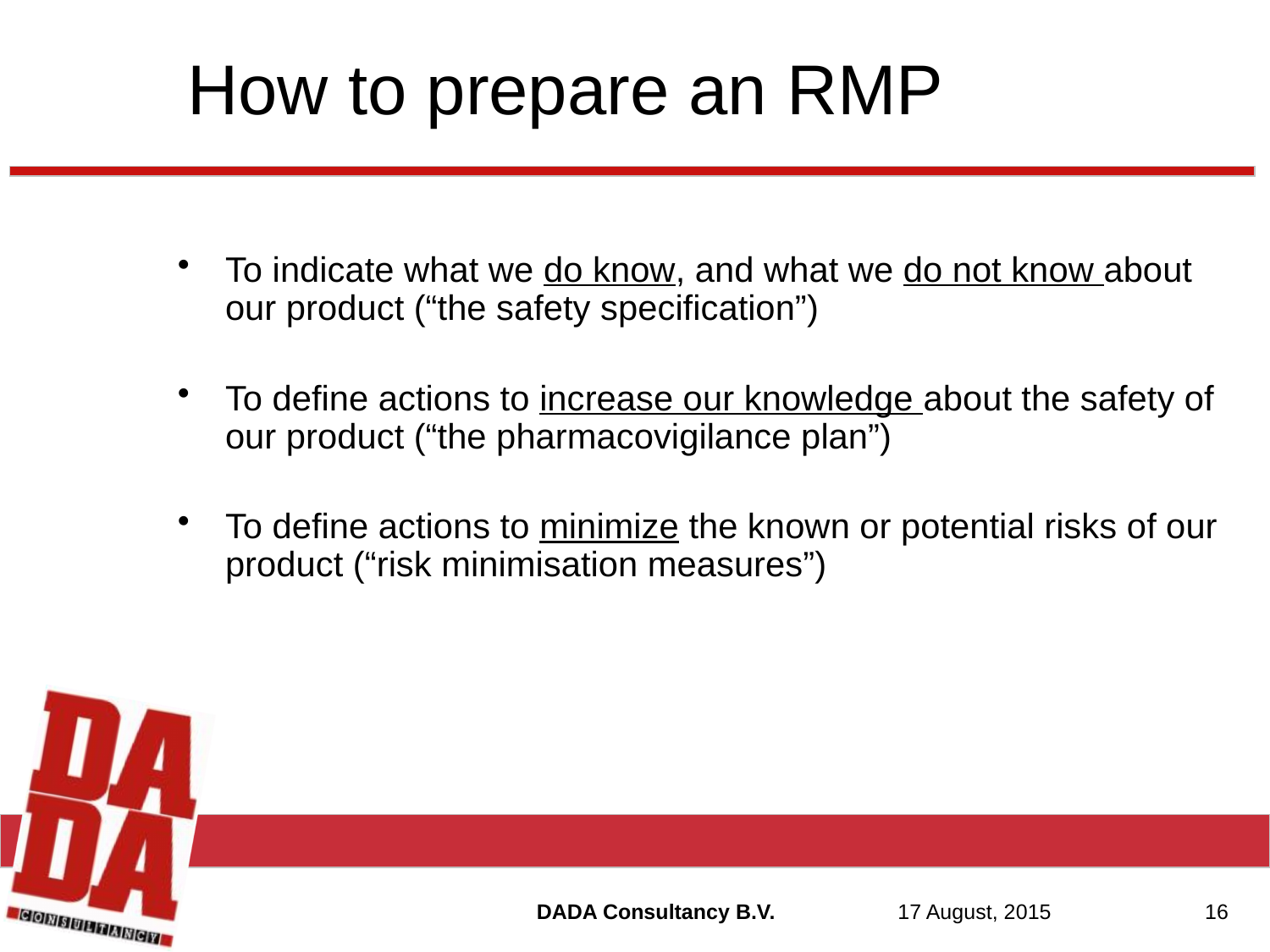

# How to prepare an RMP
16

To indicate what we do know, and what we do not know about our product (“the safety specification”)

To define actions to increase our knowledge about the safety of our product (“the pharmacovigilance plan”)

To define actions to minimize the known or potential risks of our product (“risk minimisation measures”)
DADA Consultancy B.V.
17 August, 20152015
17 August, 2015